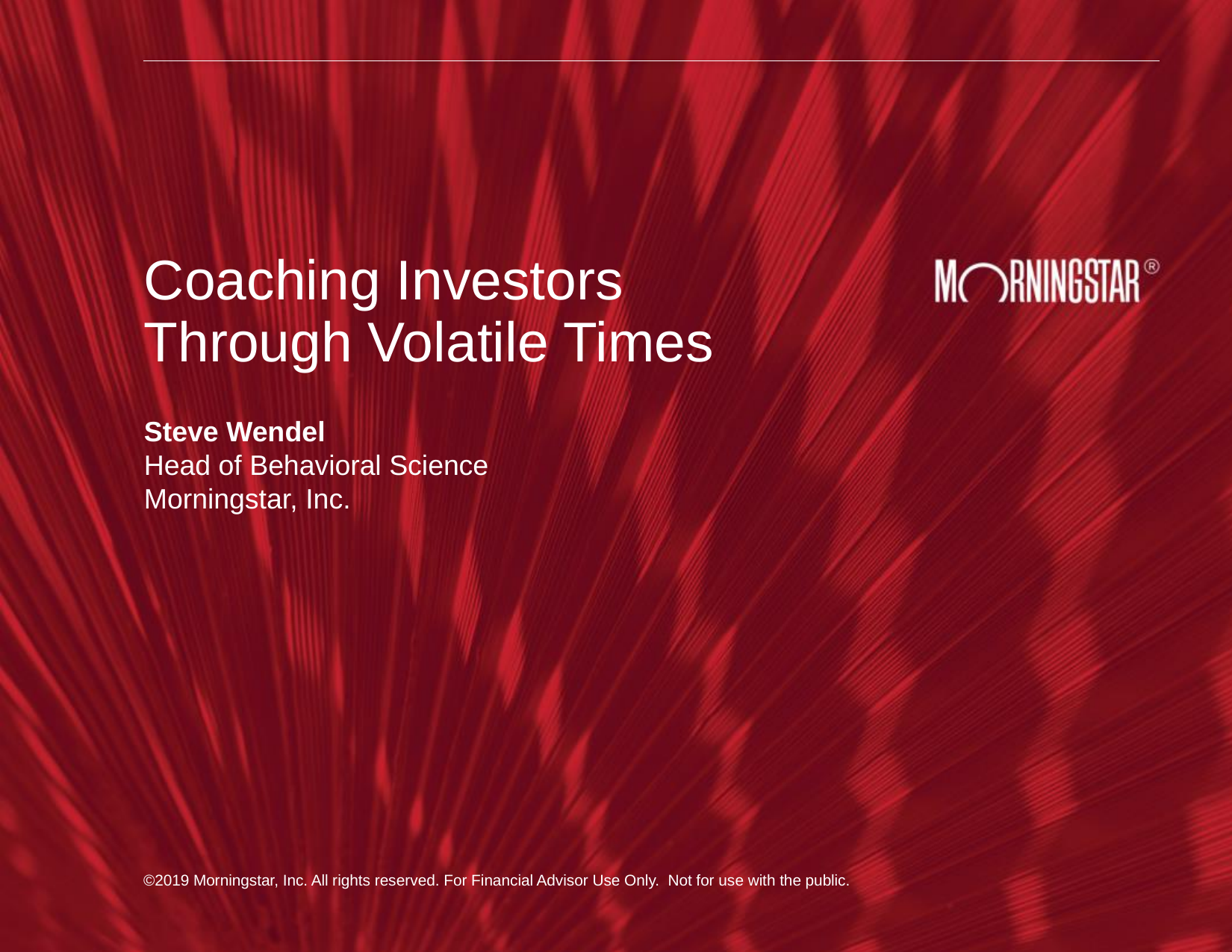

# Coaching Investors Through Volatile Times
Steve Wendel
Head of Behavioral Science
Morningstar, Inc.